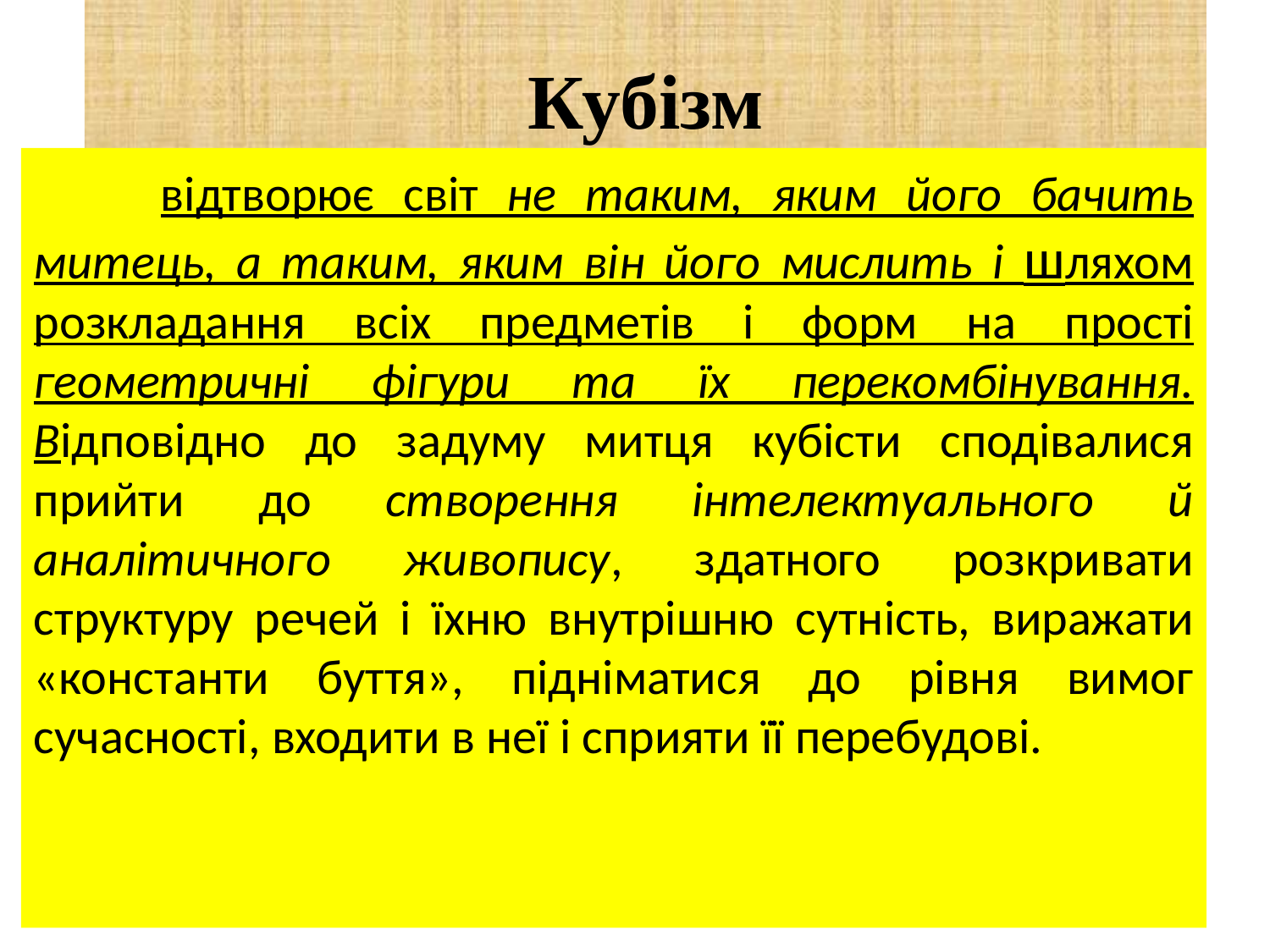

# Кубізм
	відтворює світ не таким, яким його бачить митець, а таким, яким він його мислить і шляхом розкладання всіх предметів і форм на прості геометричні фігури та їх перекомбінування. Відповідно до задуму митця кубісти сподівалися прийти до створення інтелектуального й аналітичного живопису, здатного розкривати структуру речей і їхню внутрішню сутність, виражати «константи буття», підніматися до рівня вимог сучасності, входити в неї і сприяти її перебудові.